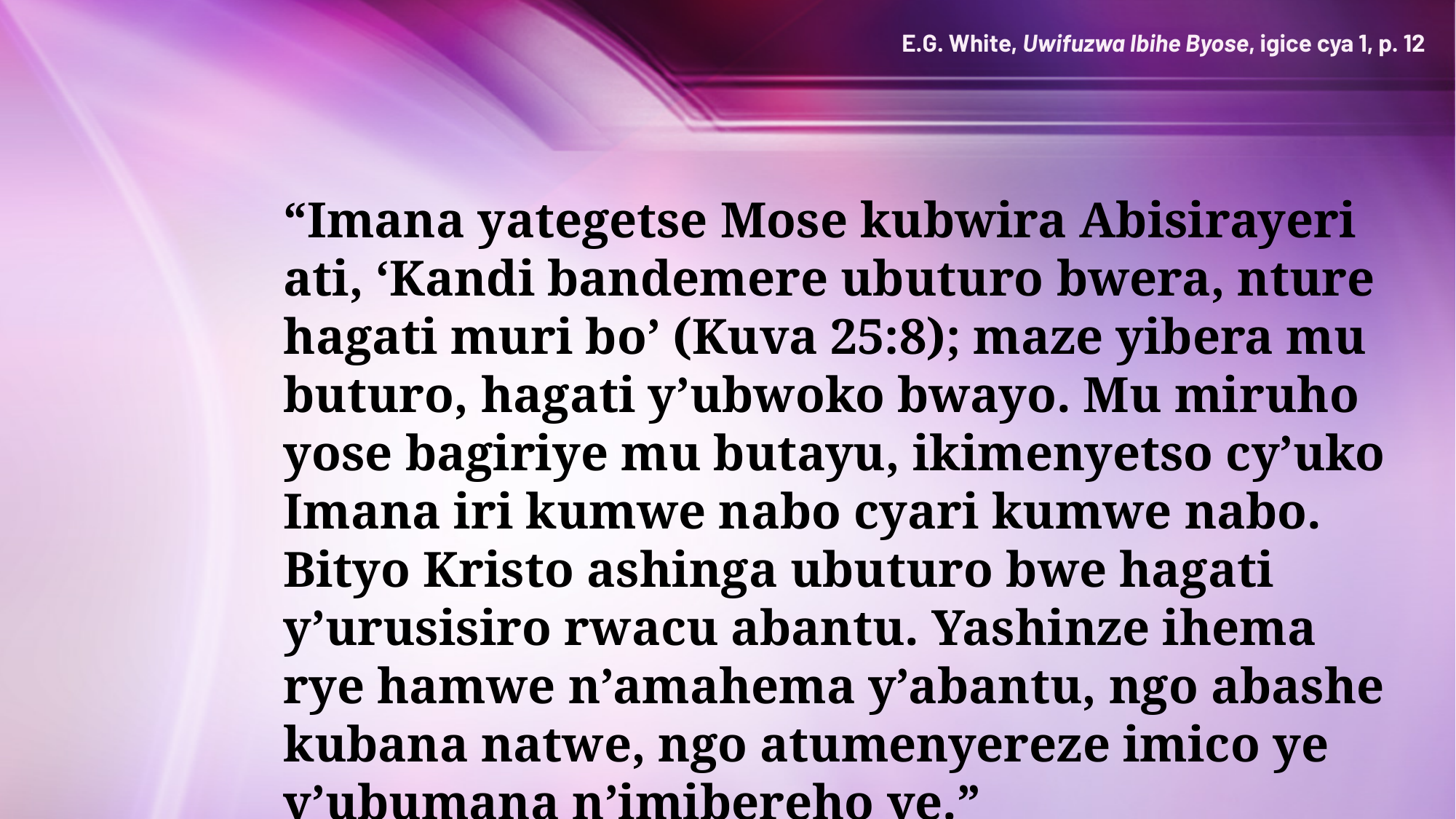

E.G. White, Uwifuzwa Ibihe Byose, igice cya 1, p. 12
“Imana yategetse Mose kubwira Abisirayeri ati, ‘Kandi bandemere ubuturo bwera, nture hagati muri bo’ (Kuva 25:8); maze yibera mu buturo, hagati y’ubwoko bwayo. Mu miruho yose bagiriye mu butayu, ikimenyetso cy’uko Imana iri kumwe nabo cyari kumwe nabo. Bityo Kristo ashinga ubuturo bwe hagati y’urusisiro rwacu abantu. Yashinze ihema rye hamwe n’amahema y’abantu, ngo abashe kubana natwe, ngo atumenyereze imico ye y’ubumana n’imibereho ye.”